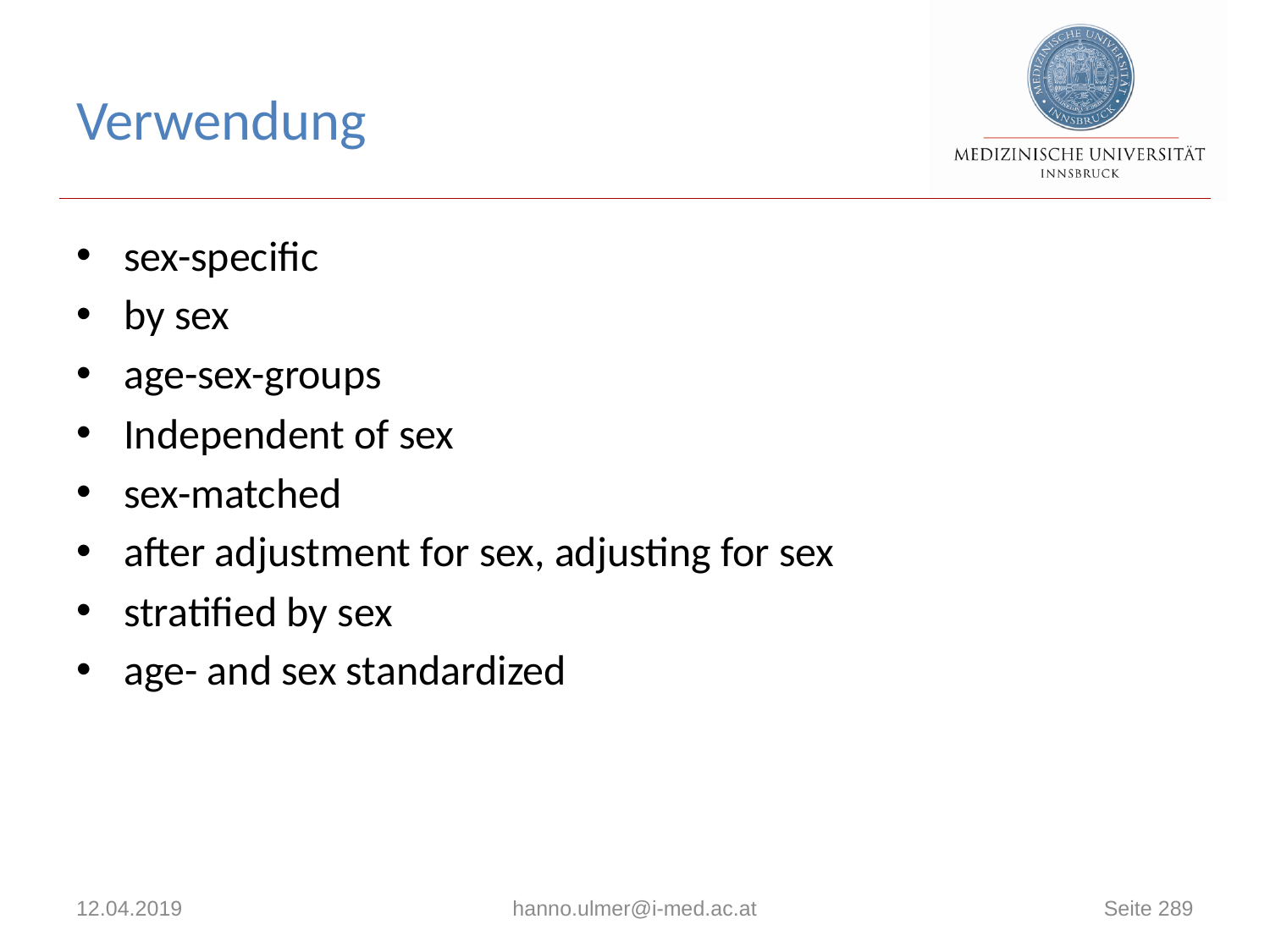

# Verwendung
sex-specific
by sex
age-sex-groups
Independent of sex
sex-matched
after adjustment for sex, adjusting for sex
stratified by sex
age- and sex standardized
12.04.2019
hanno.ulmer@i-med.ac.at
Seite 289